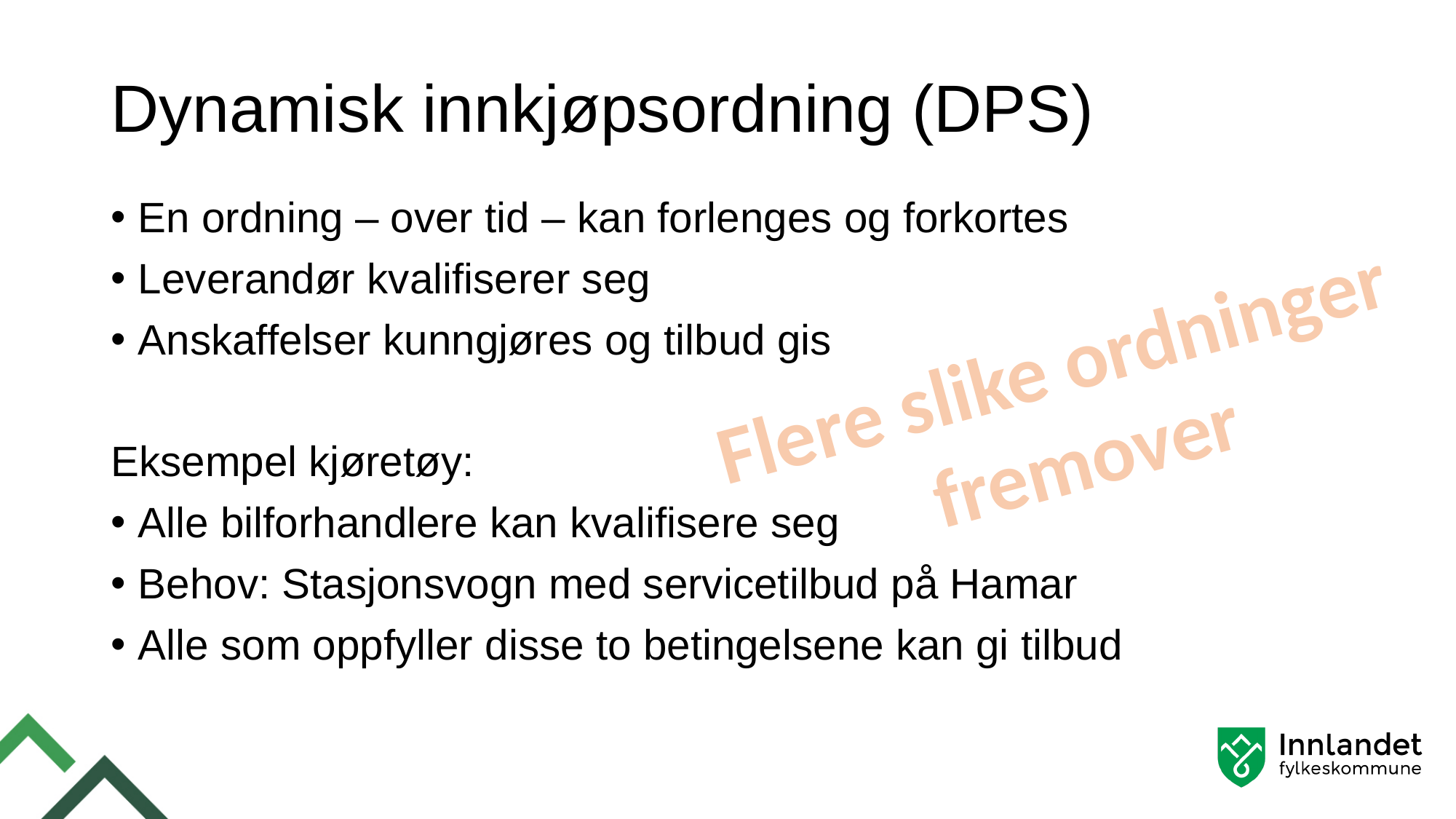

# Dynamisk innkjøpsordning (DPS)
En ordning – over tid – kan forlenges og forkortes
Leverandør kvalifiserer seg
Anskaffelser kunngjøres og tilbud gis

Eksempel kjøretøy:
Alle bilforhandlere kan kvalifisere seg
Behov: Stasjonsvogn med servicetilbud på Hamar
Alle som oppfyller disse to betingelsene kan gi tilbud
Flere slike ordninger
fremover